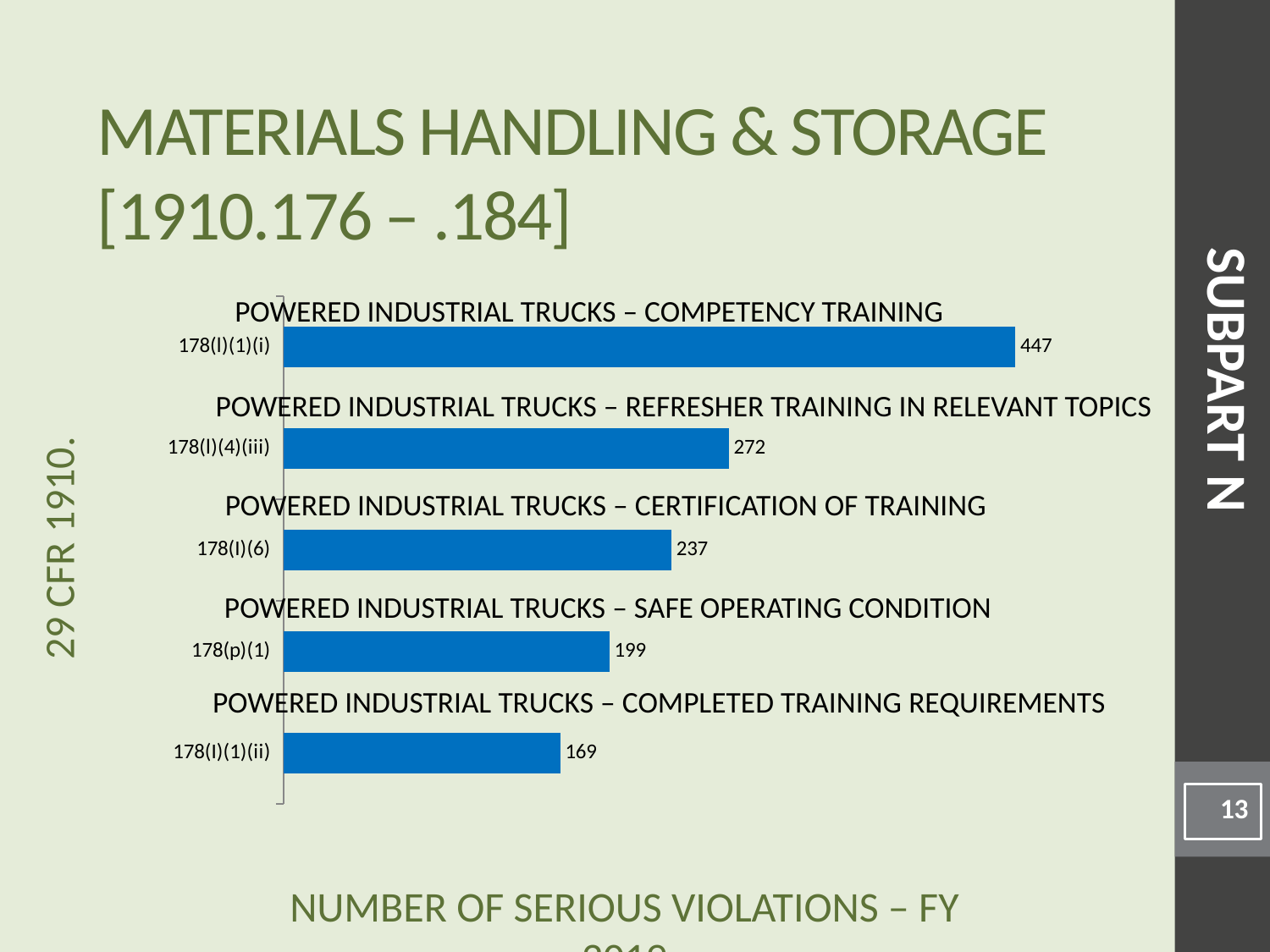

# Materials Handling & Storage [1910.176 – .184]

### Chart

| Category |  |
|---|---|
| 178(I)(1)(ii) | 169.0 |
| 178(p)(1) | 199.0 |
| 178(I)(6) | 237.0 |
| 178(l)(4)(iii) | 272.0 |
| 178(l)(1)(i) | 447.0 |
Powered Industrial Trucks – Competency training

SUBPART N
Powered Industrial Trucks – Refresher training in relevant topics

Powered Industrial Trucks – Certification of training
Powered Industrial Trucks – Safe operating condition
Powered Industrial Trucks – Completed training requirements
13